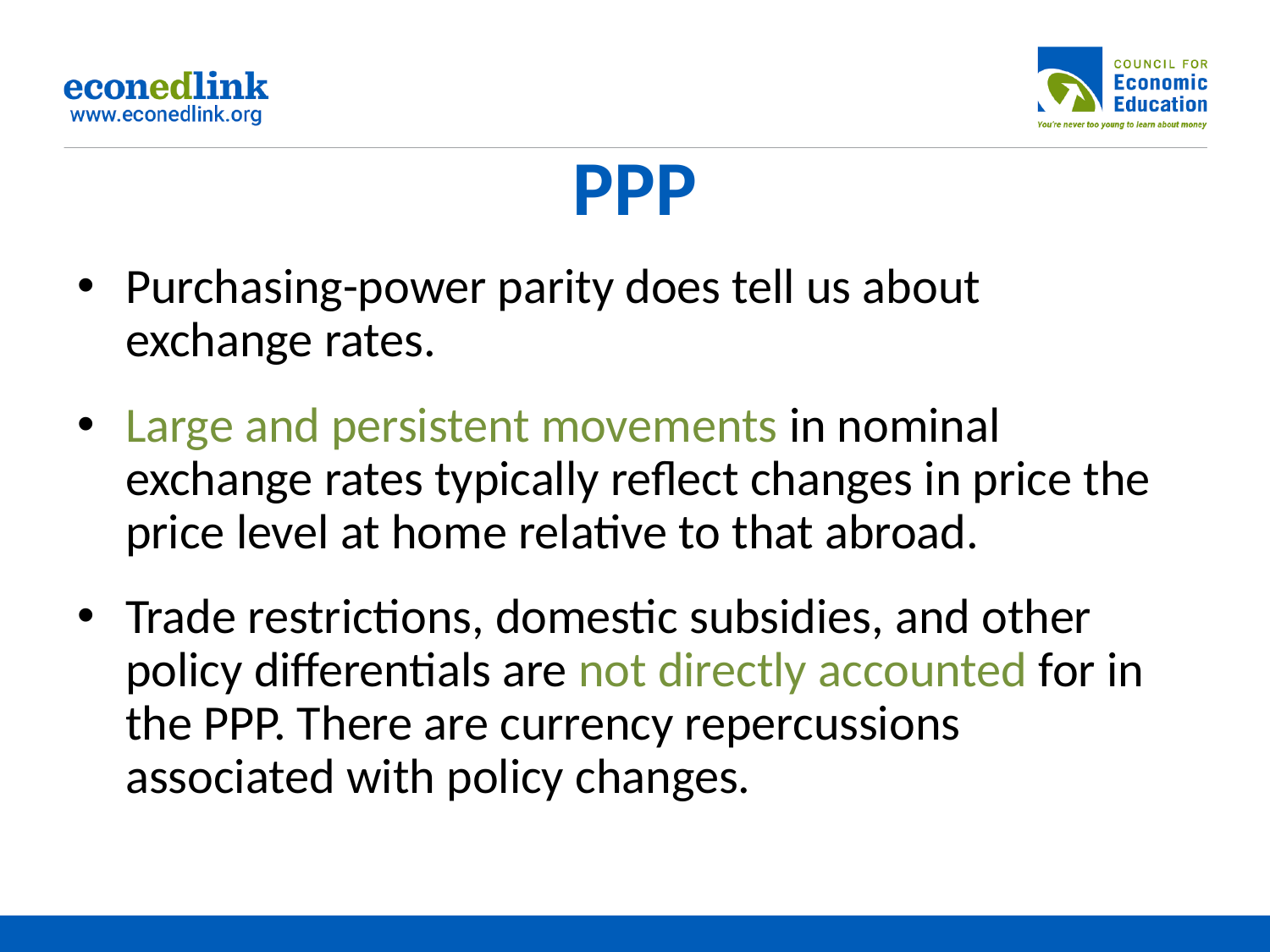

# PPP
Purchasing-power parity does tell us about exchange rates.
Large and persistent movements in nominal exchange rates typically reflect changes in price the price level at home relative to that abroad.
Trade restrictions, domestic subsidies, and other policy differentials are not directly accounted for in the PPP. There are currency repercussions associated with policy changes.